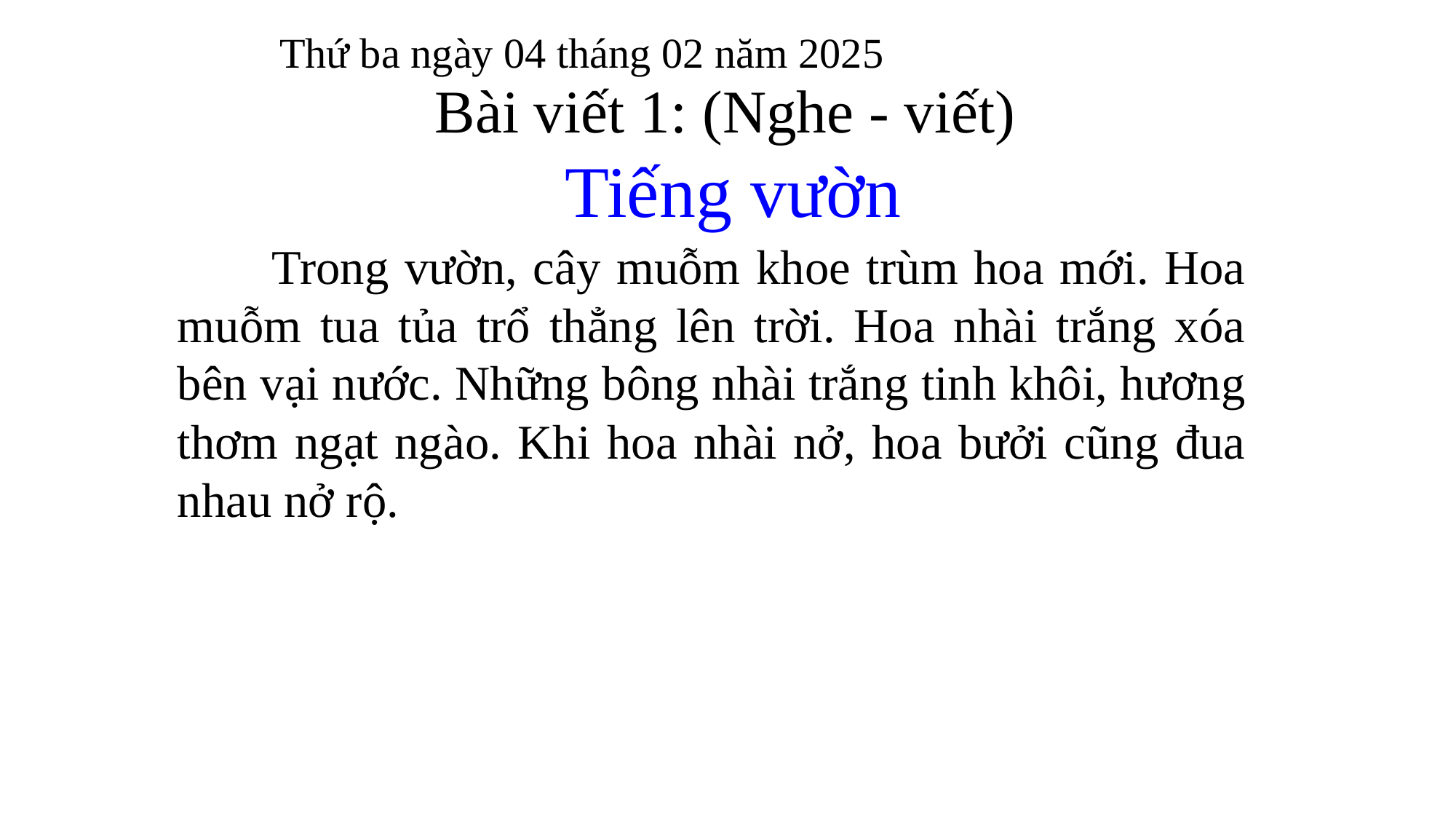

Thứ ba ngày 04 tháng 02 năm 2025
Bài viết 1: (Nghe - viết)
 Tiếng vườn
      Trong vườn, cây muỗm khoe trùm hoa mới. Hoa muỗm tua tủa trổ thẳng lên trời. Hoa nhài trắng xóa bên vại nước. Những bông nhài trắng tinh khôi, hương thơm ngạt ngào. Khi hoa nhài nở, hoa bưởi cũng đua nhau nở rộ.